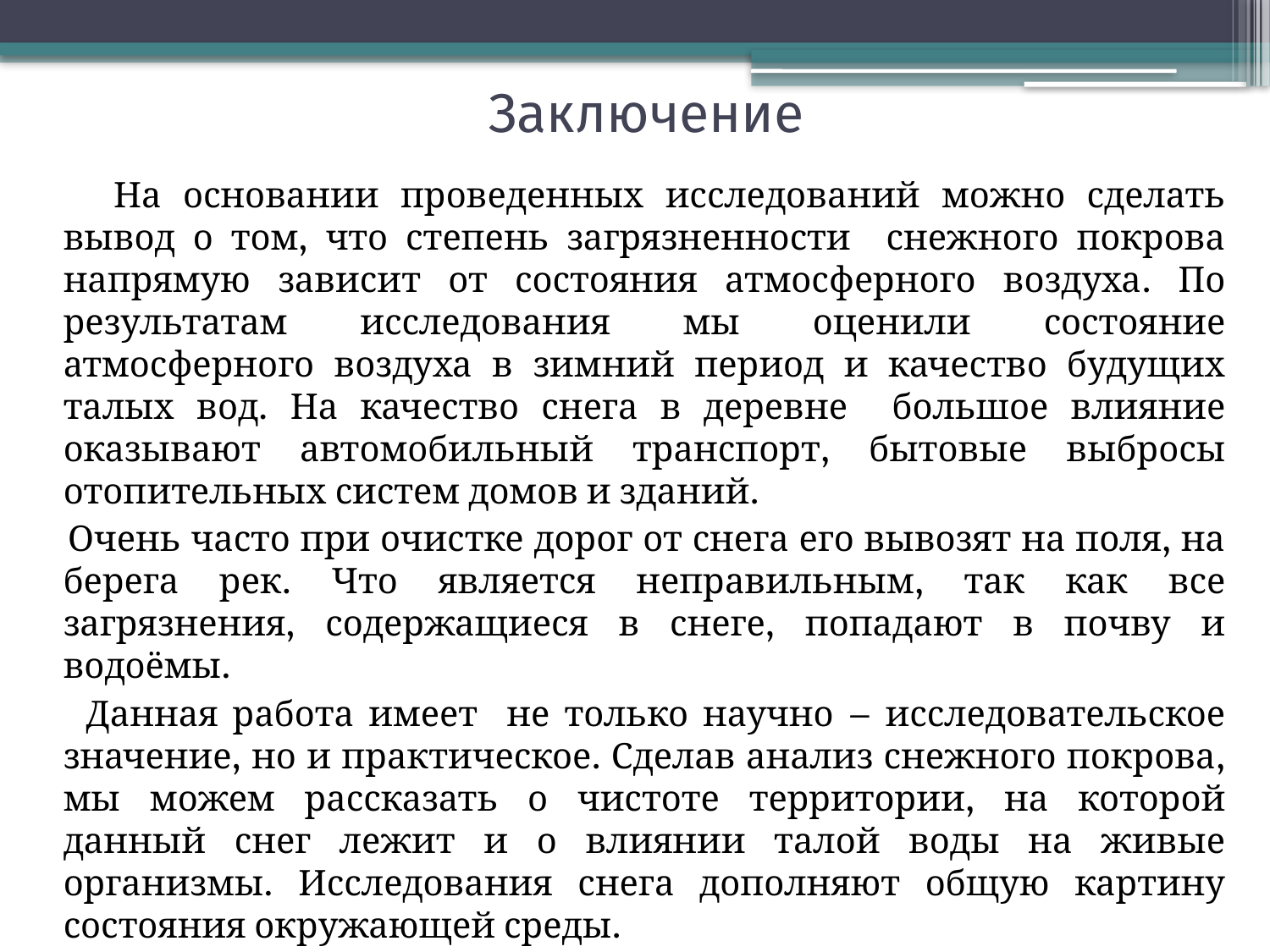

# Заключение
    На основании проведенных исследований можно сделать вывод о том, что степень загрязненности  снежного покрова напрямую зависит от состояния атмосферного воздуха. По результатам исследования мы оценили состояние атмосферного воздуха в зимний период и качество будущих талых вод. На качество снега в деревне  большое влияние оказывают автомобильный транспорт, бытовые выбросы отопительных систем домов и зданий.
    Очень часто при очистке дорог от снега его вывозят на поля, на берега рек. Что является неправильным, так как все загрязнения, содержащиеся в снеге, попадают в почву и водоёмы.
    Данная работа имеет  не только научно – исследовательское значение, но и практическое. Сделав анализ снежного покрова, мы можем рассказать о чистоте территории, на которой данный снег лежит и о влиянии талой воды на живые организмы. Исследования снега дополняют общую картину состояния окружающей среды.